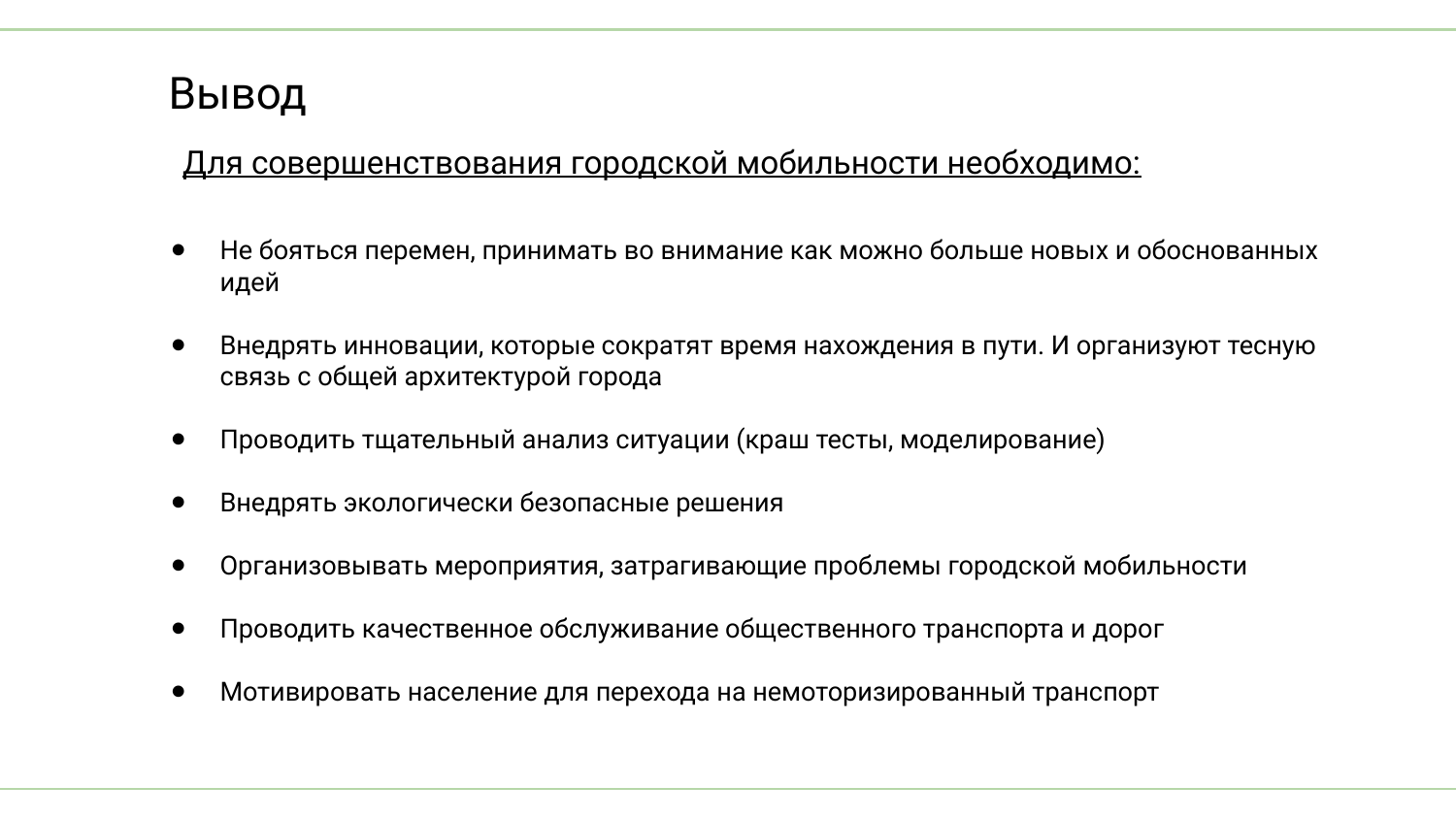

Вывод
Для совершенствования городской мобильности необходимо:

Не бояться перемен, принимать во внимание как можно больше новых и обоснованных идей

Внедрять инновации, которые сократят время нахождения в пути. И организуют тесную связь с общей архитектурой города

Проводить тщательный анализ ситуации (краш тесты, моделирование)

Внедрять экологически безопасные решения

Организовывать мероприятия, затрагивающие проблемы городской мобильности

Проводить качественное обслуживание общественного транспорта и дорог

Мотивировать население для перехода на немоторизированный транспорт